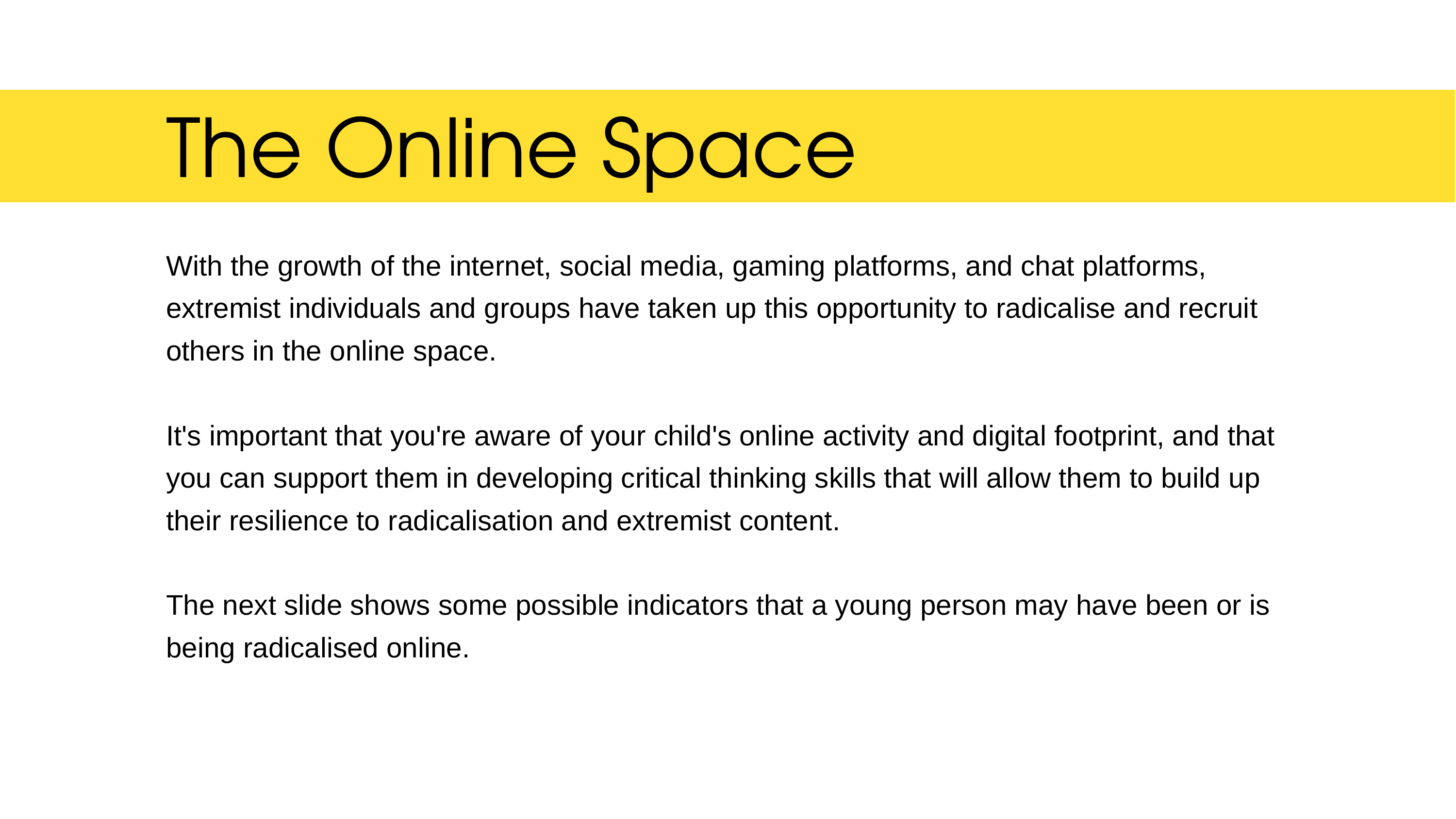

The Online Space
With the growth of the internet, social media, gaming platforms, and chat platforms, extremist individuals and groups have taken up this opportunity to radicalise and recruit others in the online space.

It's important that you're aware of your child's online activity and digital footprint, and that you can support them in developing critical thinking skills that will allow them to build up their resilience to radicalisation and extremist content.

The next slide shows some possible indicators that a young person may have been or is being radicalised online.